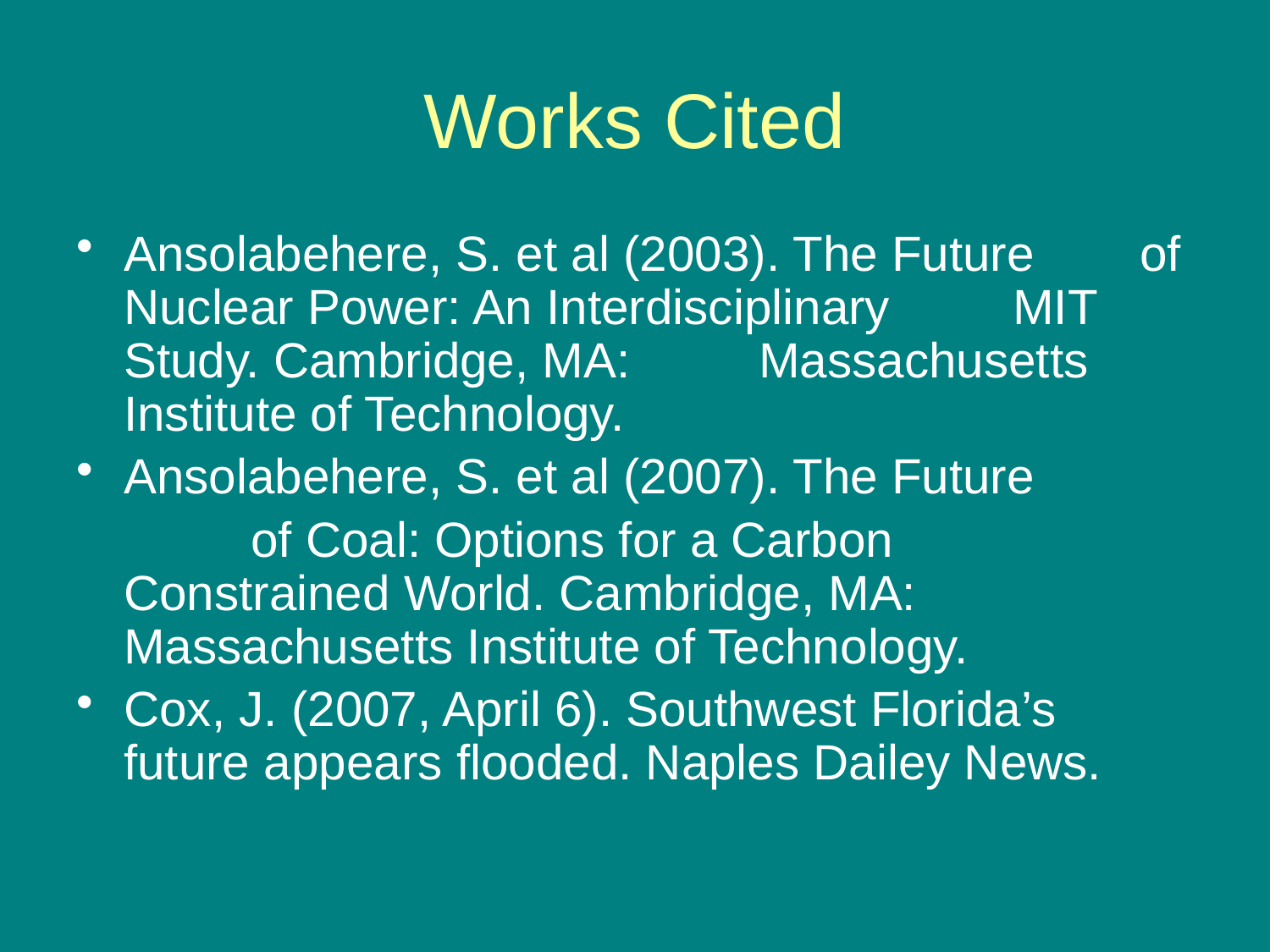

# Works Cited
Ansolabehere, S. et al (2003). The Future 	of Nuclear Power: An Interdisciplinary 	MIT Study. Cambridge, MA: 	Massachusetts Institute of Technology.
Ansolabehere, S. et al (2007). The Future
		of Coal: Options for a Carbon 	Constrained World. Cambridge, MA: 	Massachusetts Institute of Technology.
Cox, J. (2007, April 6). Southwest Florida’s future appears flooded. Naples Dailey News.